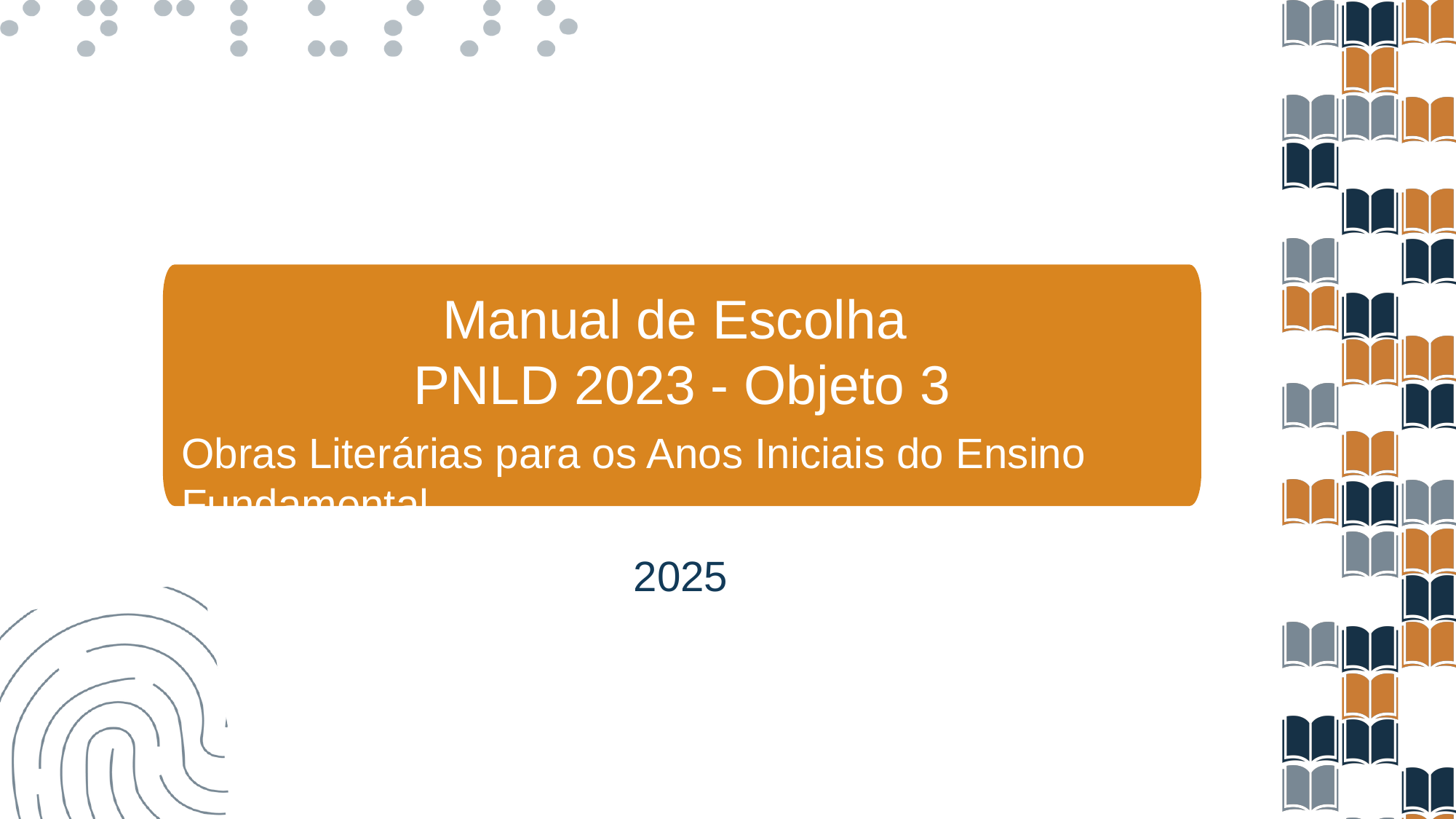

Manual de Escolha
PNLD 2023 - Objeto 3

Obras Literárias para os Anos Iniciais do Ensino Fundamental
2025